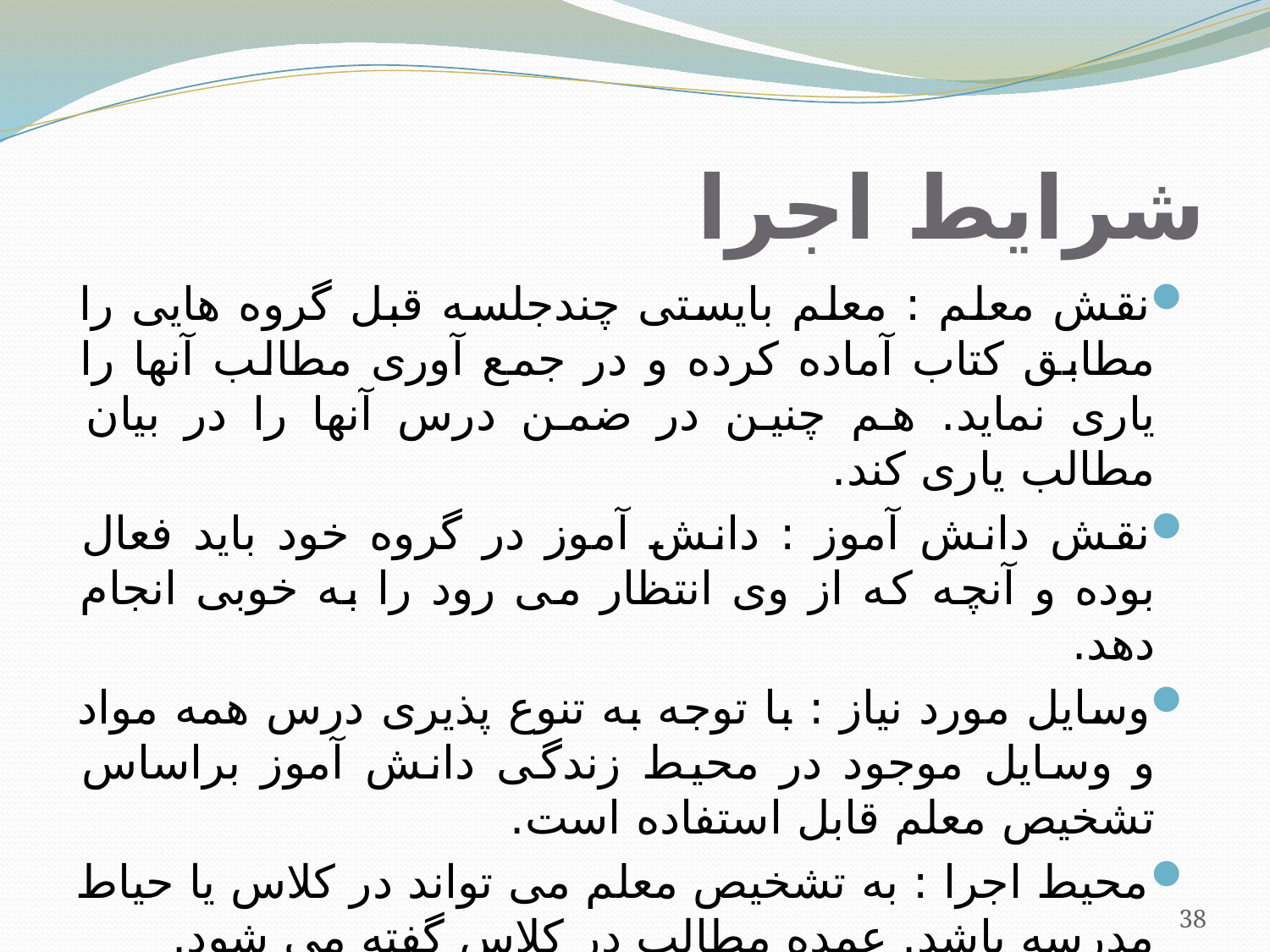

# شرایط اجرا
نقش معلم : معلم بایستی چندجلسه قبل گروه هایی را مطابق کتاب آماده کرده و در جمع آوری مطالب آنها را یاری نماید. هم چنین در ضمن درس آنها را در بیان مطالب یاری کند.
نقش دانش آموز : دانش آموز در گروه خود باید فعال بوده و آنچه که از وی انتظار می رود را به خوبی انجام دهد.
وسایل مورد نیاز : با توجه به تنوع پذيری درس همه مواد و وسايل موجود در محيط زندگی دانش آموز براساس تشخيص معلم قابل استفاده است.
محیط اجرا : به تشخیص معلم می تواند در کلاس یا حیاط مدرسه باشد. عمده مطالب در کلاس گفته می شود.
38